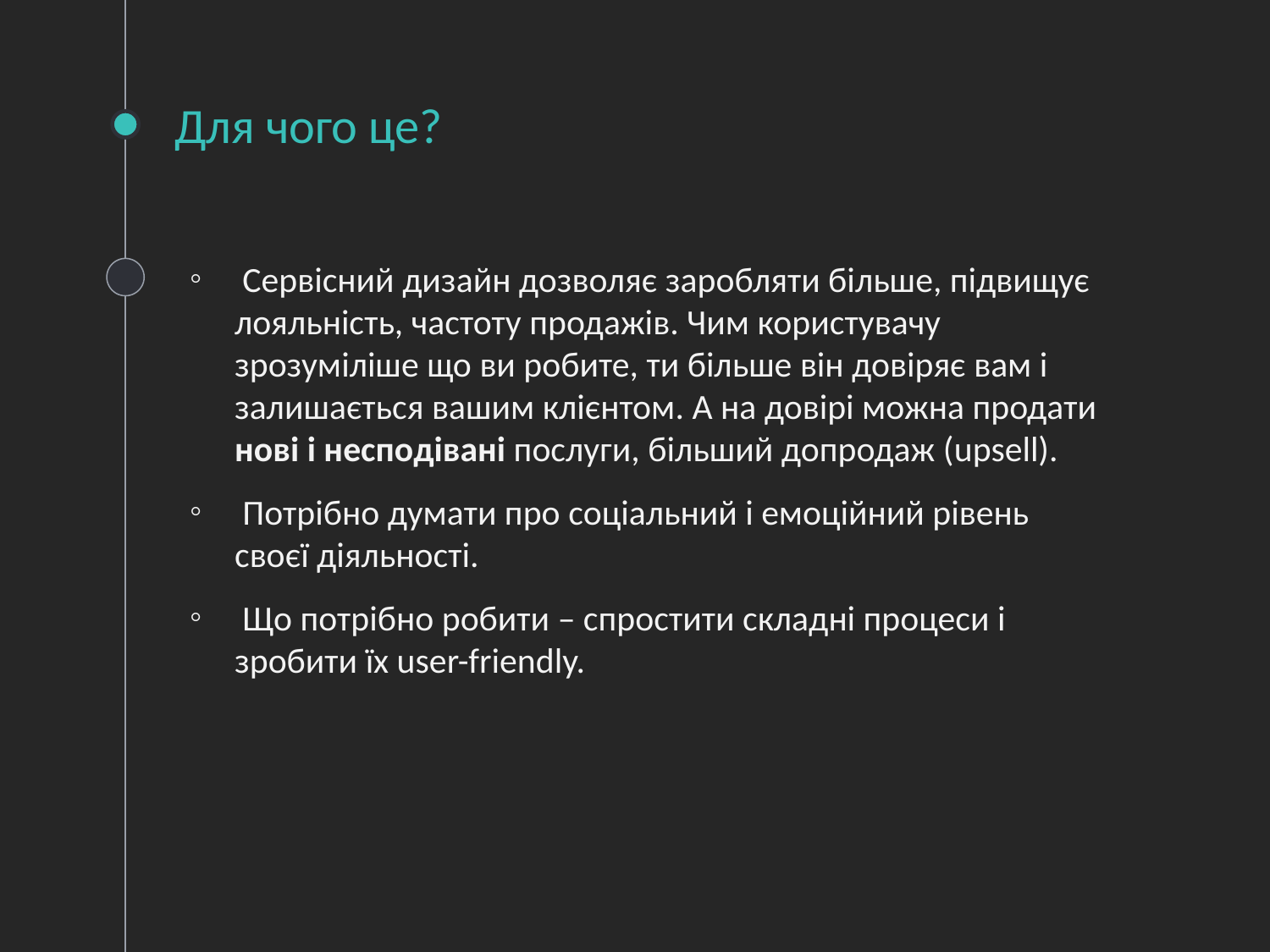

# Для чого це?
 Сервісний дизайн дозволяє заробляти більше, підвищує лояльність, частоту продажів. Чим користувачу зрозуміліше що ви робите, ти більше він довіряє вам і залишається вашим клієнтом. А на довірі можна продати нові і несподівані послуги, більший допродаж (upsell).
 Потрібно думати про соціальний і емоційний рівень своєї діяльності.
 Що потрібно робити – спростити складні процеси і зробити їх user-friendly.